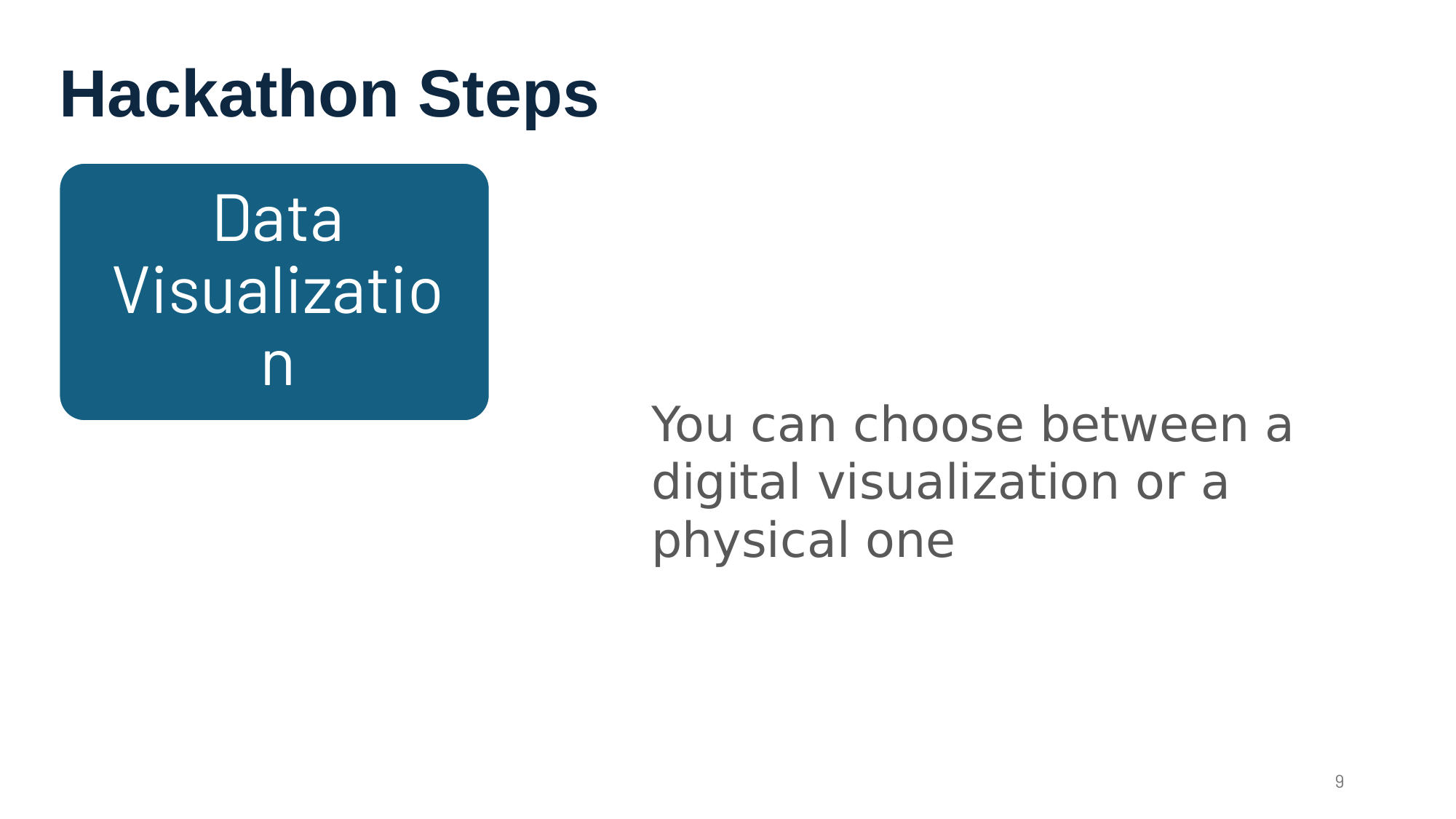

# Hackathon Steps
Data Visualization
You can choose between a digital visualization or a physical one
9